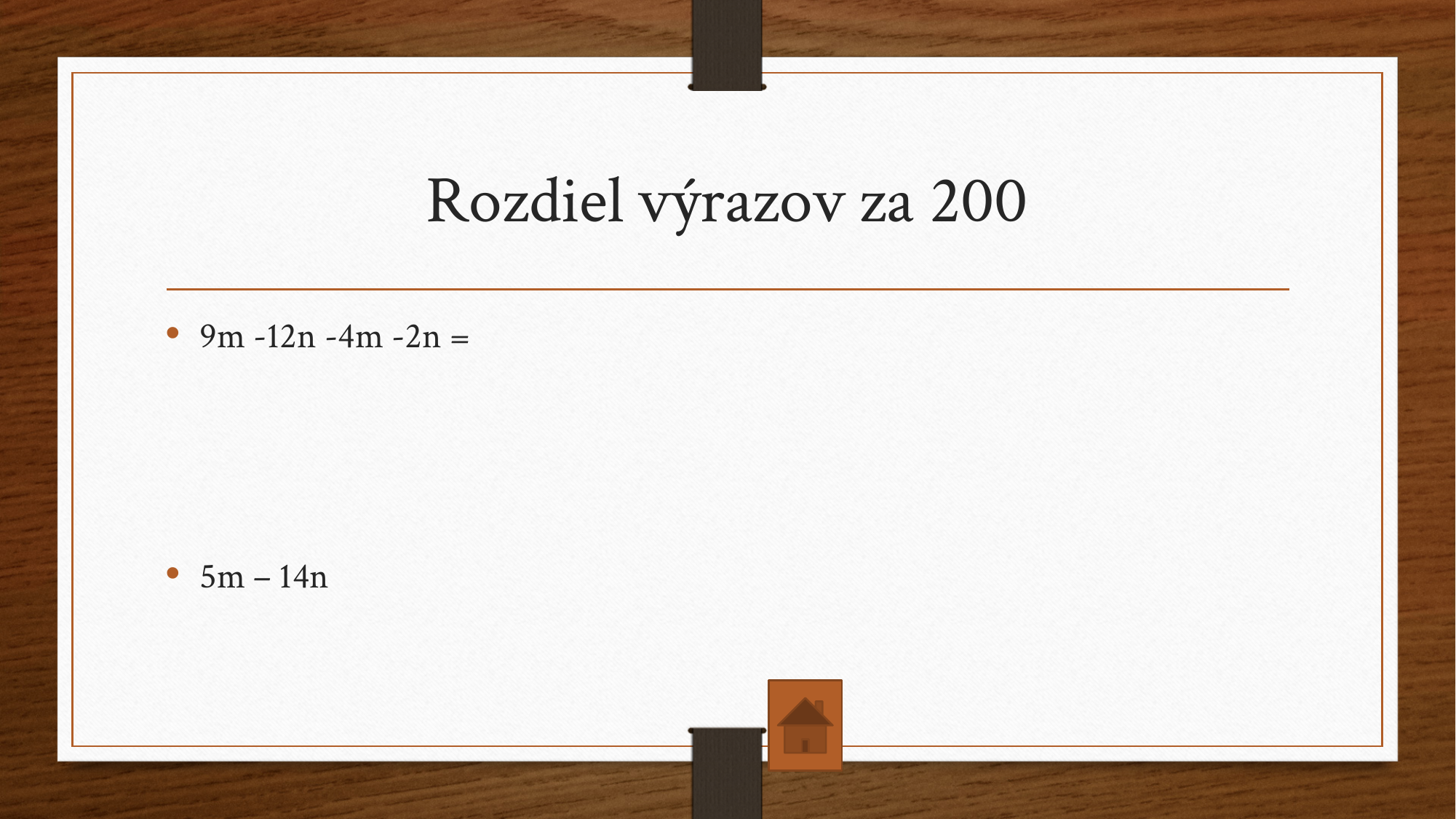

# Rozdiel výrazov za 200
9m -12n -4m -2n =

5m – 14n